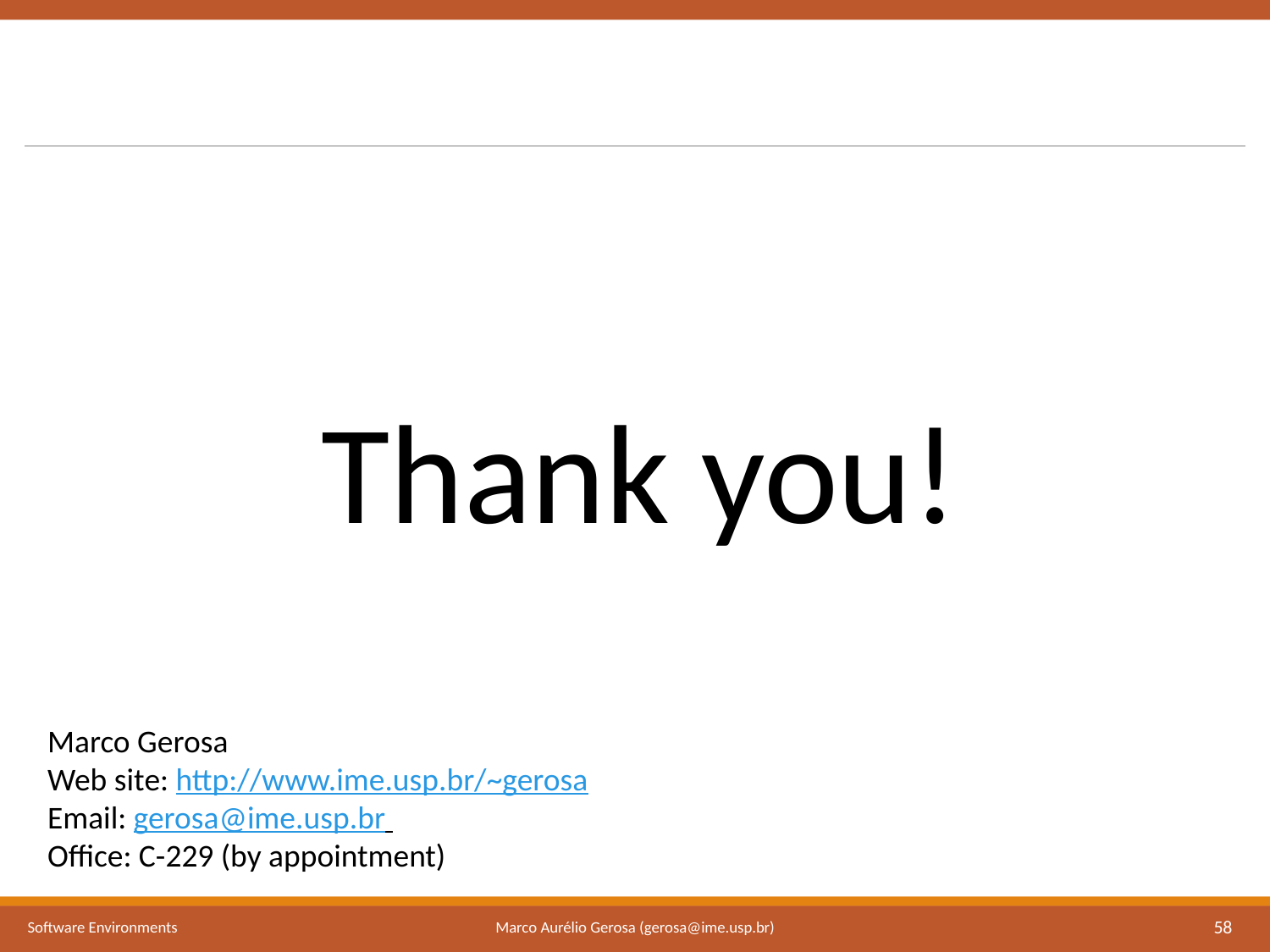

Thank you!

Marco Gerosa
Web site: http://www.ime.usp.br/~gerosa
Email: gerosa@ime.usp.br
Office: C-229 (by appointment)
Marco Aurélio Gerosa (gerosa@ime.usp.br)
Software Environments
58